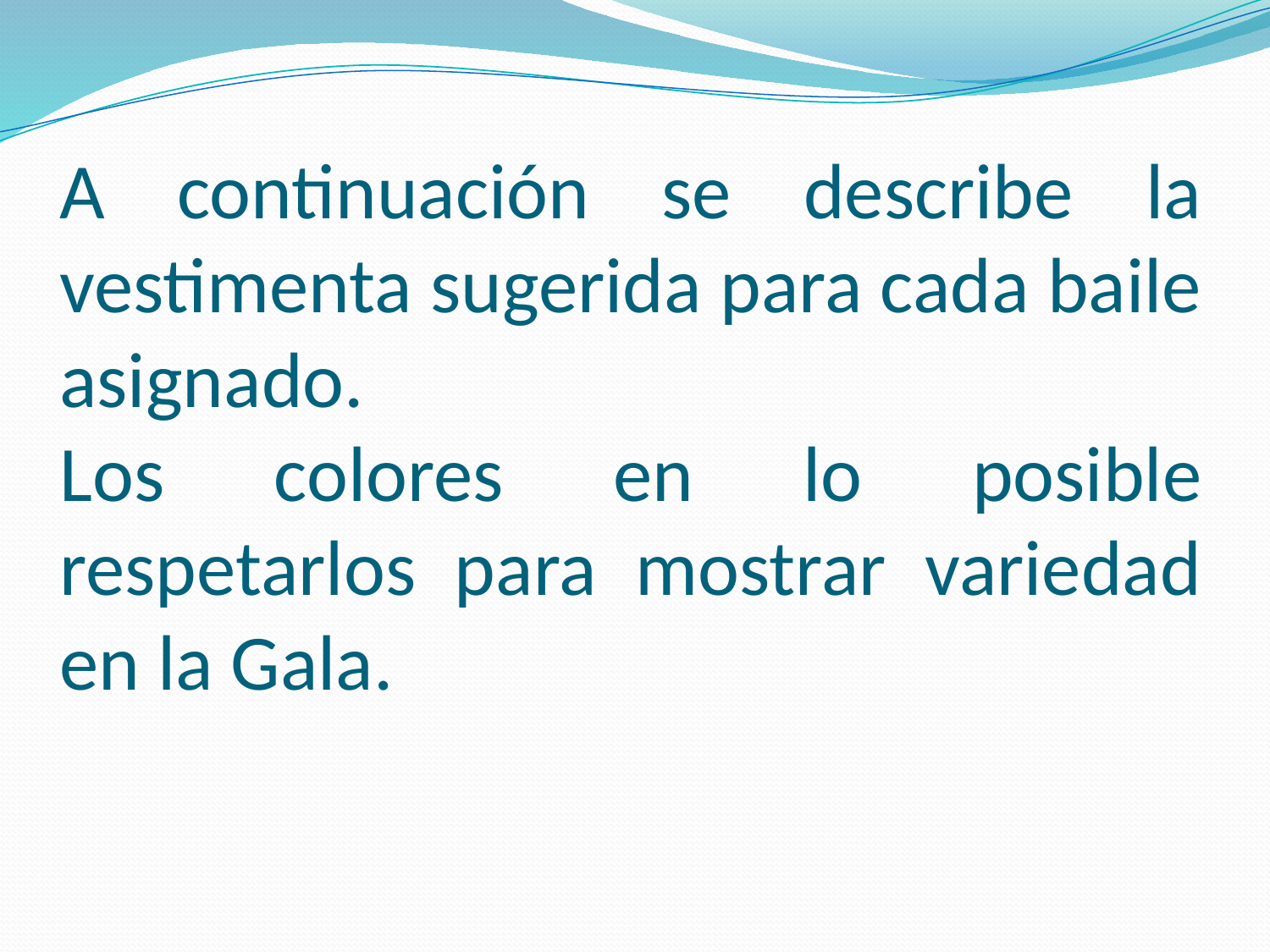

# A continuación se describe la vestimenta sugerida para cada baile asignado. Los colores en lo posible respetarlos para mostrar variedad en la Gala.